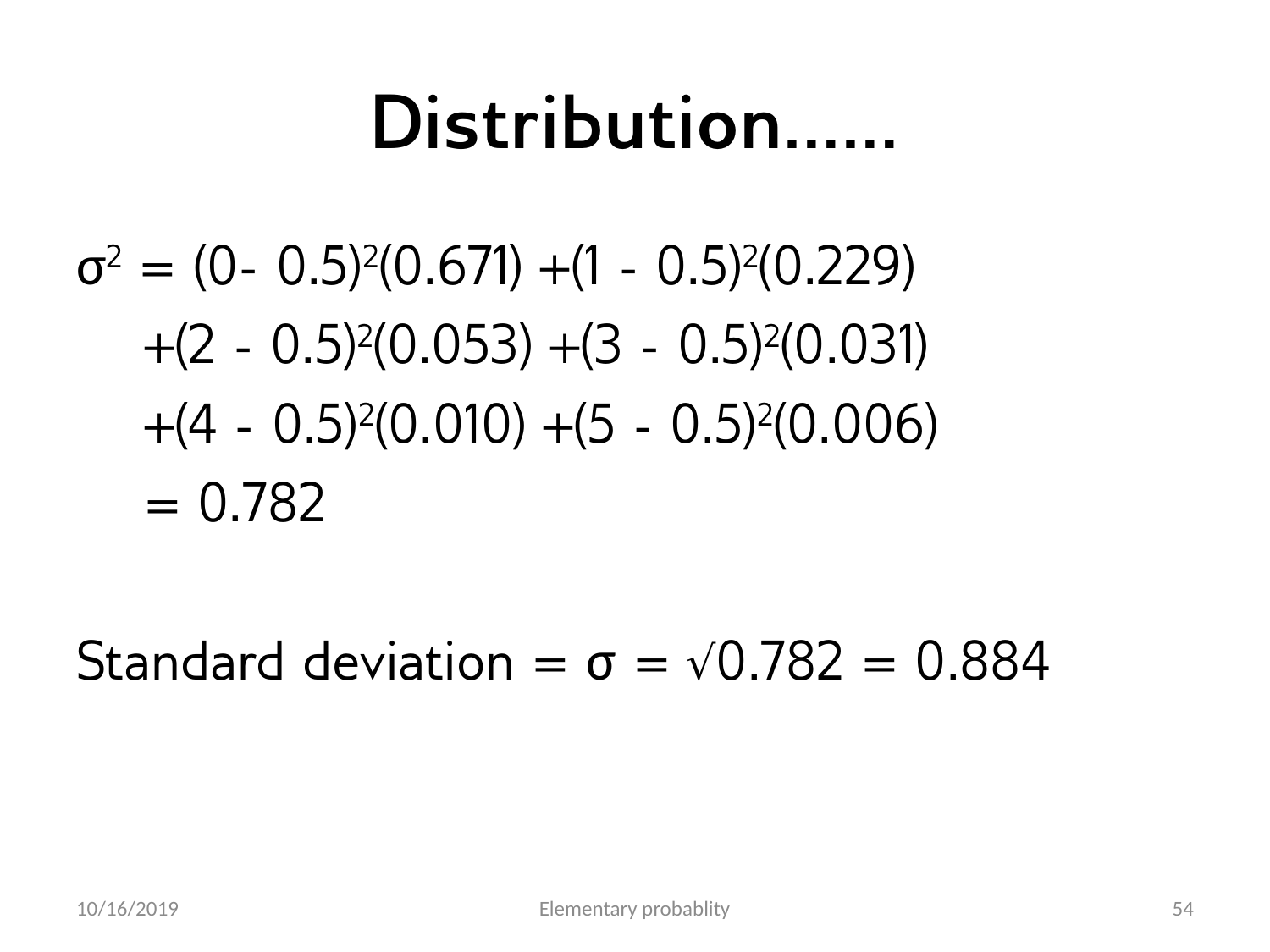

# Distribution……
σ2 = (0− 0.5)2(0.671) +(1 − 0.5)2(0.229)
    +(2 − 0.5)2(0.053) +(3 − 0.5)2(0.031)
    +(4 − 0.5)2(0.010) +(5 − 0.5)2(0.006)
    = 0.782

Standard deviation = σ = √0.782 = 0.884

10/16/2019
Elementary probablity
54